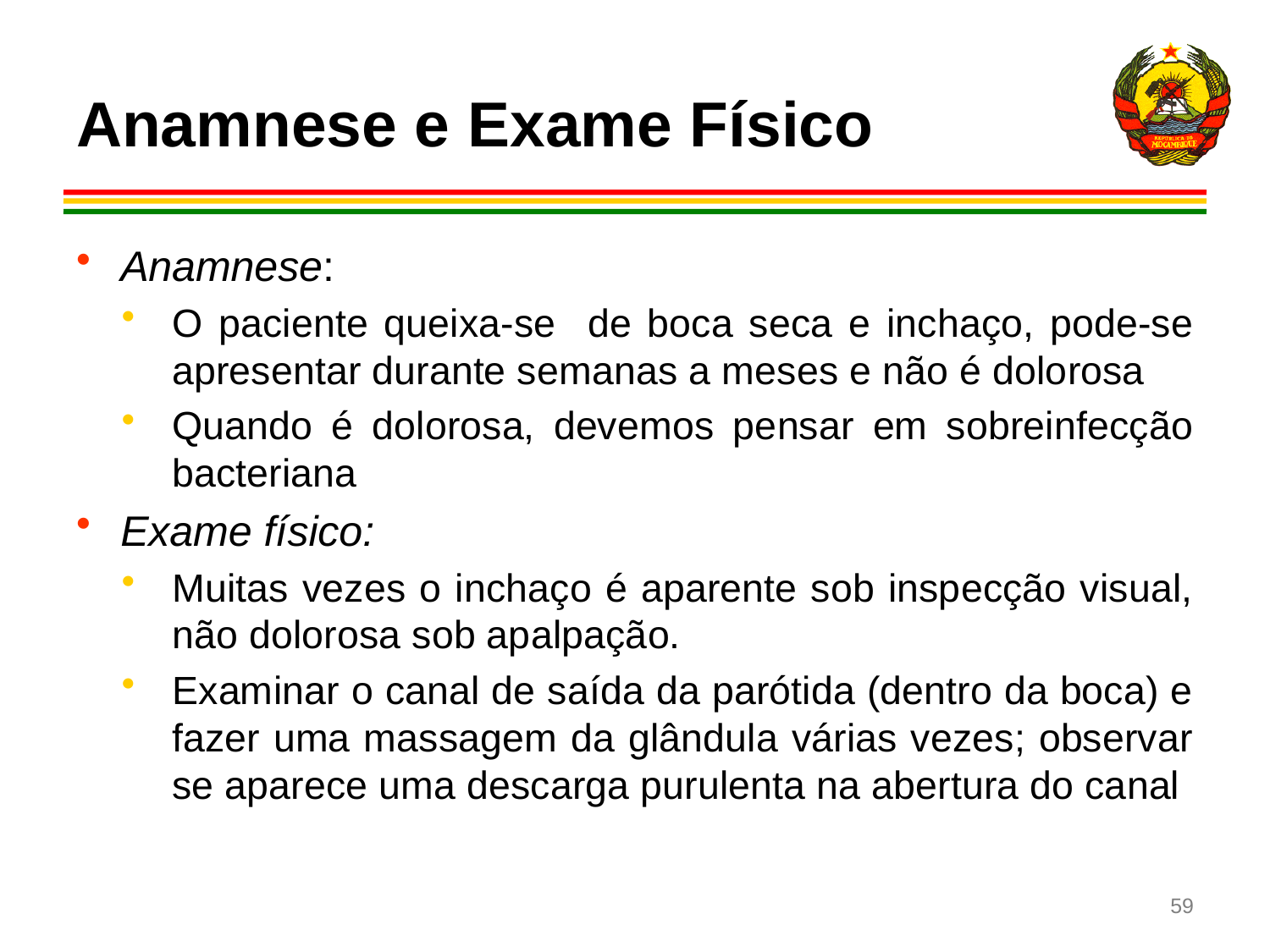

# Anamnese e Exame Físico
Anamnese:
O paciente queixa-se  de boca seca e inchaço, pode-se apresentar durante semanas a meses e não é dolorosa
Quando é dolorosa, devemos pensar em sobreinfecção bacteriana
Exame físico:
Muitas vezes o inchaço é aparente sob inspecção visual, não dolorosa sob apalpação.
Examinar o canal de saída da parótida (dentro da boca) e fazer uma massagem da glândula várias vezes; observar se aparece uma descarga purulenta na abertura do canal